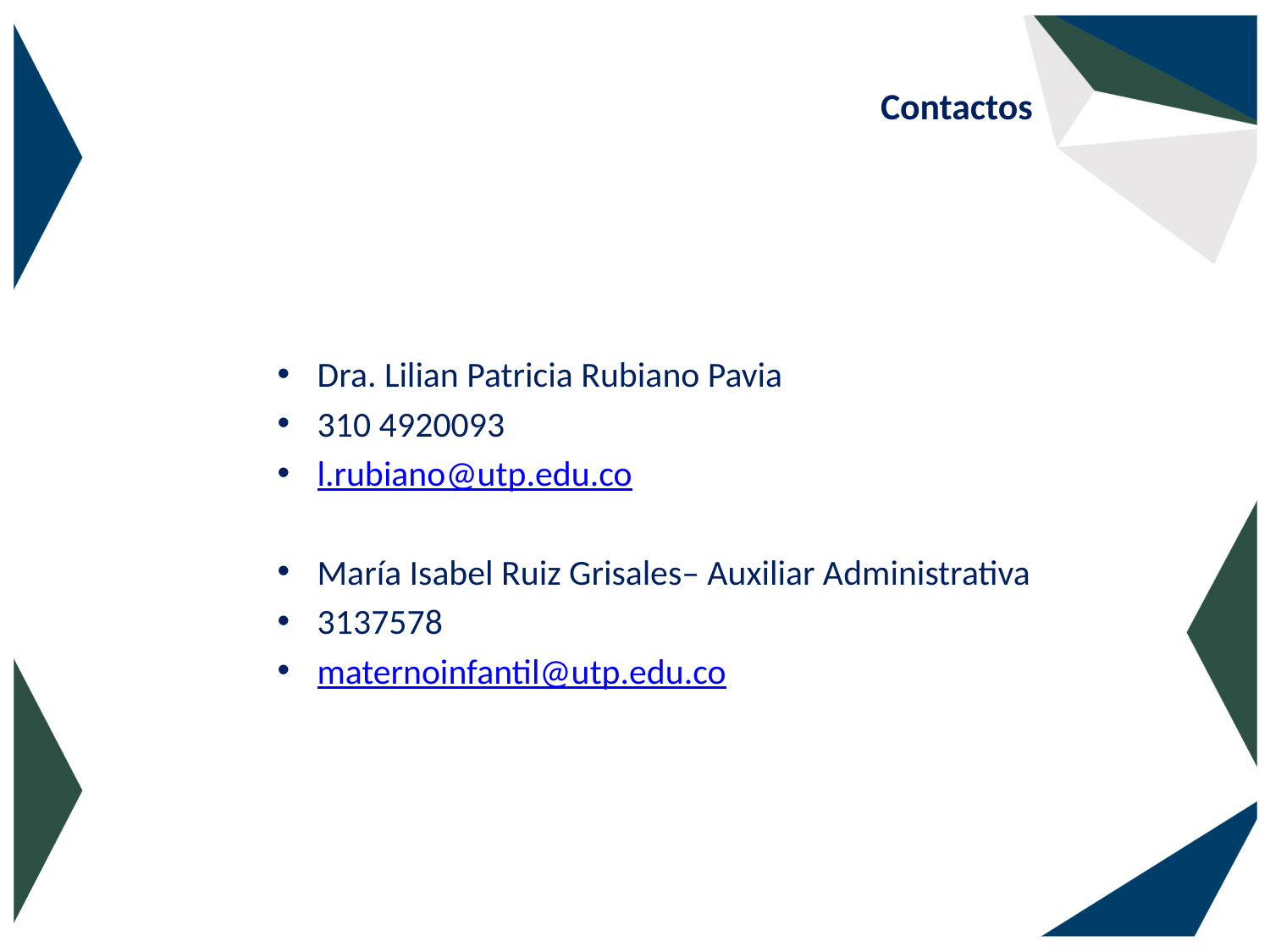

# Contactos
Dra. Lilian Patricia Rubiano Pavia
310 4920093
l.rubiano@utp.edu.co

María Isabel Ruiz Grisales– Auxiliar Administrativa
3137578
maternoinfantil@utp.edu.co